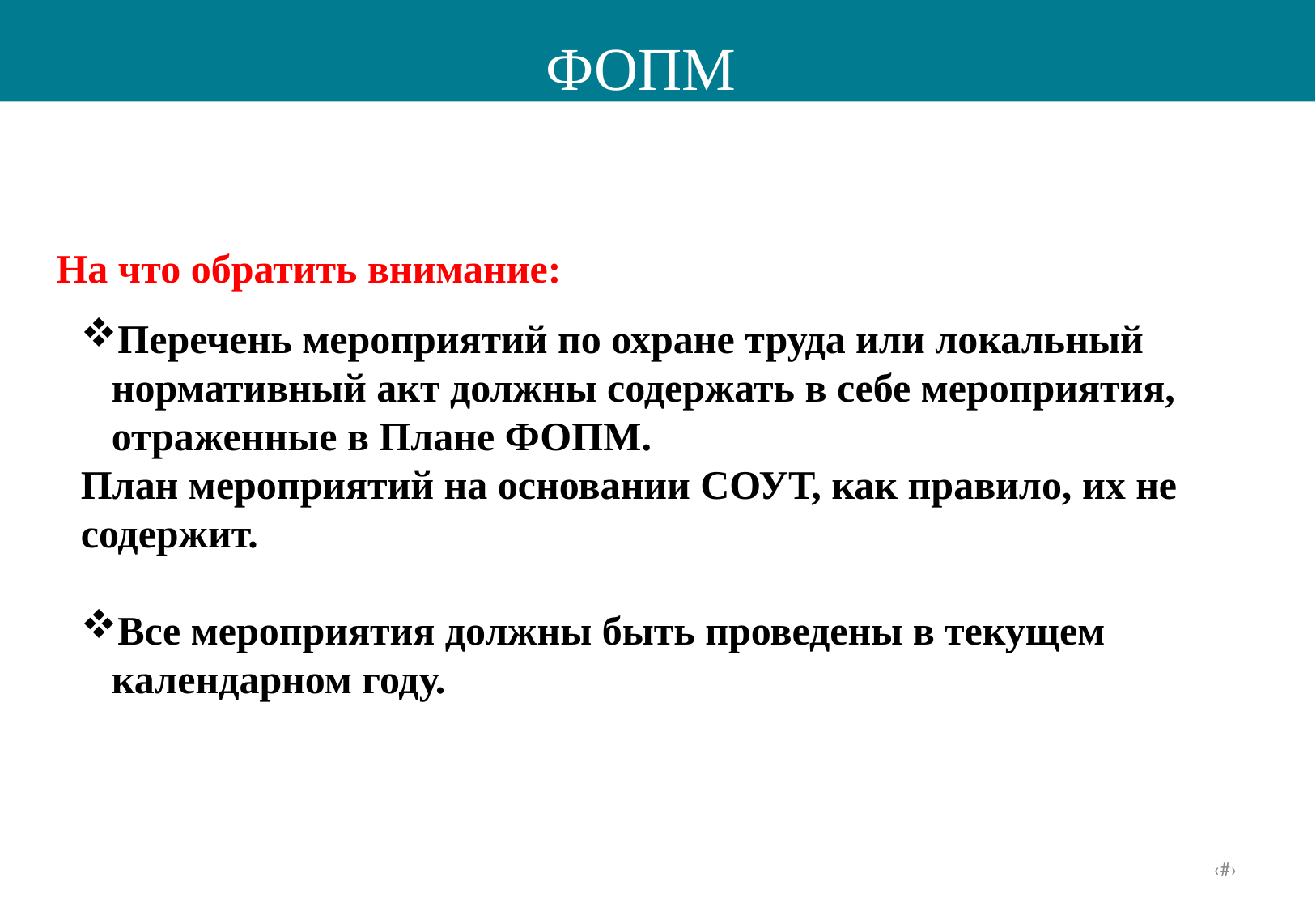

ФОПМ
На что обратить внимание:
Перечень мероприятий по охране труда или локальный нормативный акт должны содержать в себе мероприятия, отраженные в Плане ФОПМ.
План мероприятий на основании СОУТ, как правило, их не содержит.

Все мероприятия должны быть проведены в текущем календарном году.

10